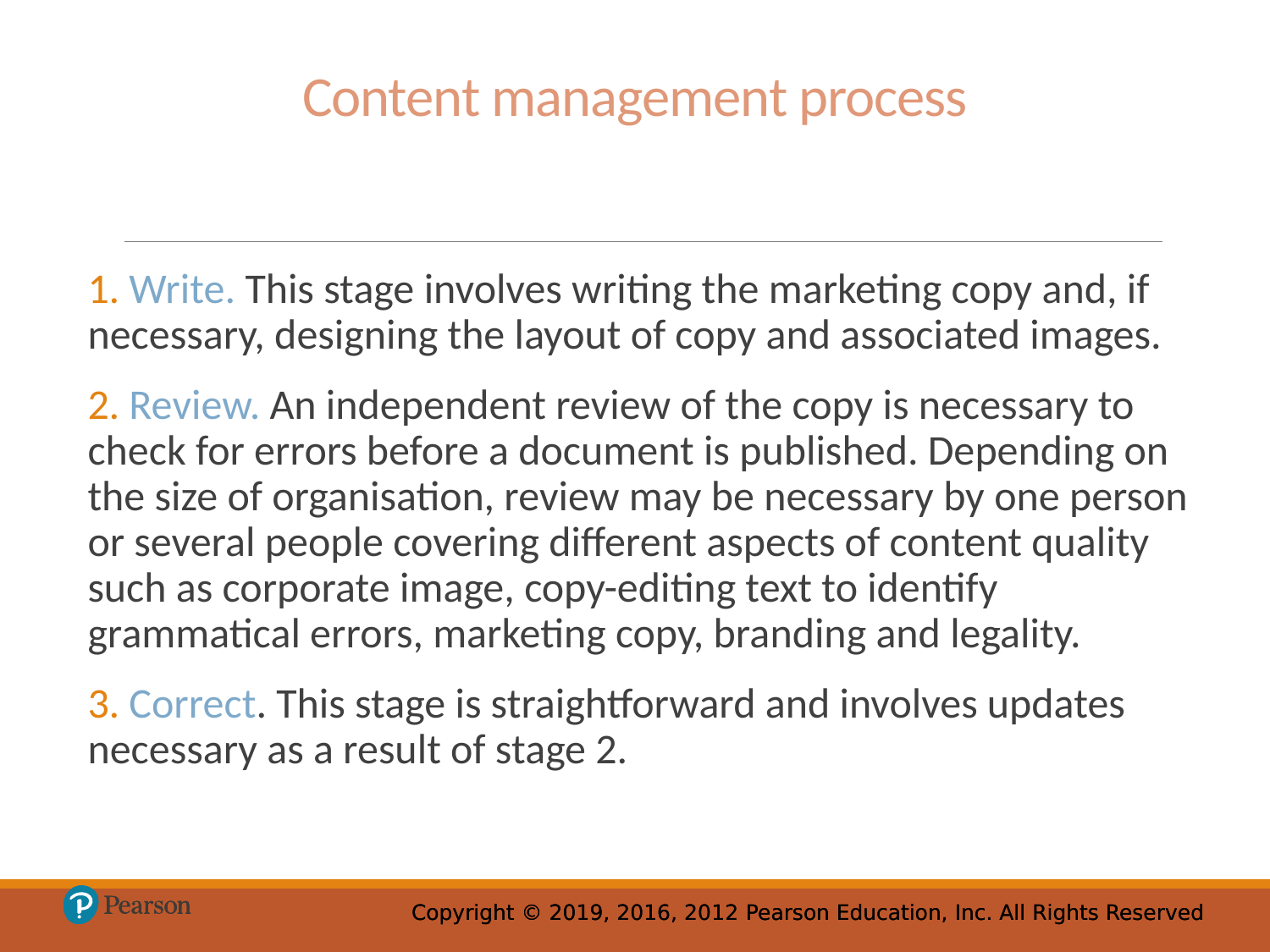

# Content management process
1. Write. This stage involves writing the marketing copy and, if necessary, designing the layout of copy and associated images.
2. Review. An independent review of the copy is necessary to check for errors before a document is published. Depending on the size of organisation, review may be necessary by one person or several people covering different aspects of content quality such as corporate image, copy-editing text to identify grammatical errors, marketing copy, branding and legality.
3. Correct. This stage is straightforward and involves updates necessary as a result of stage 2.